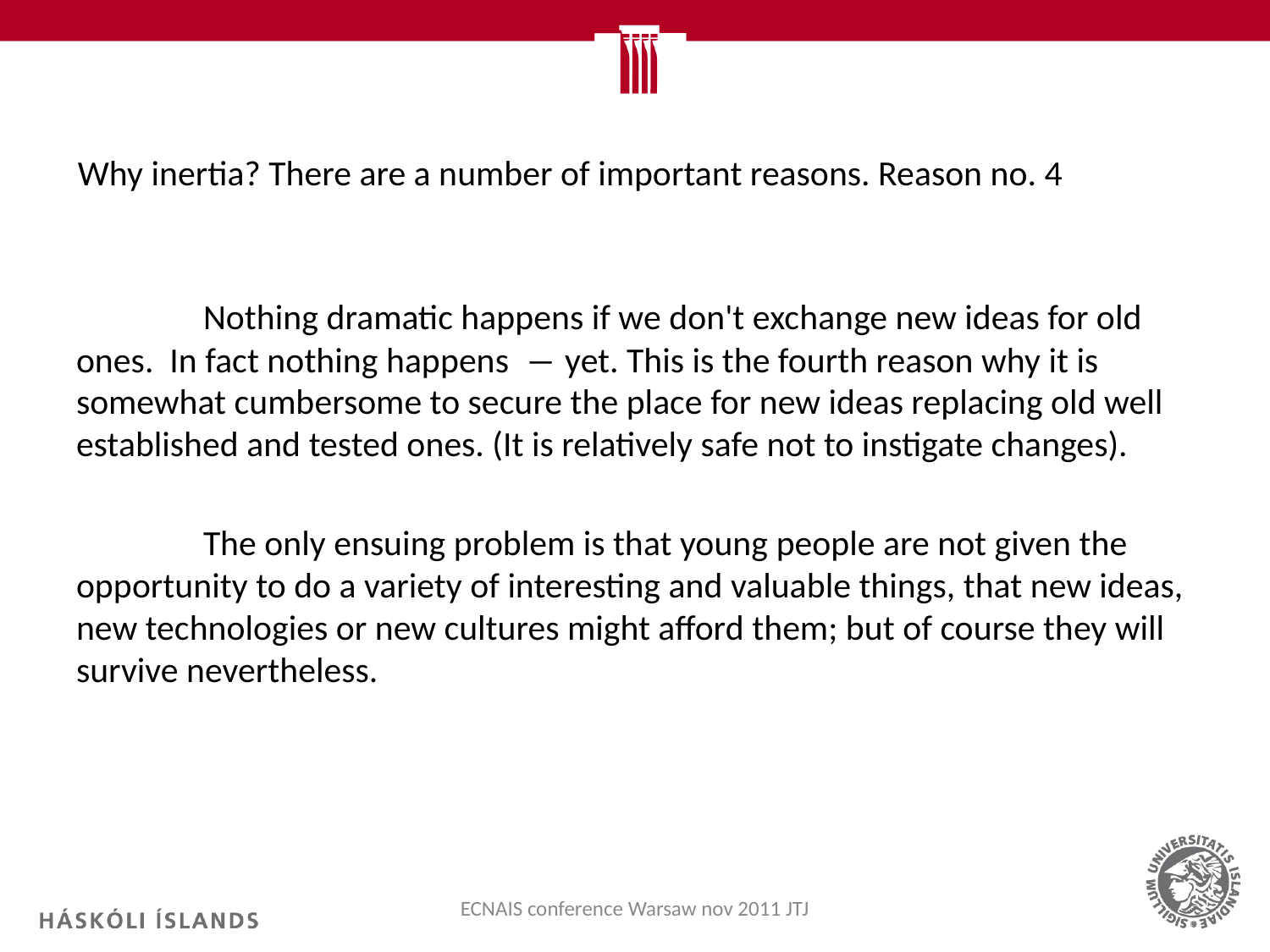

# Why inertia? There are a number of important reasons. Reason no. 4

	Nothing dramatic happens if we don't exchange new ideas for old ones.  In fact nothing happens  ― yet. This is the fourth reason why it is somewhat cumbersome to secure the place for new ideas replacing old well established and tested ones. (It is relatively safe not to instigate changes).

	The only ensuing problem is that young people are not given the opportunity to do a variety of interesting and valuable things, that new ideas, new technologies or new cultures might afford them; but of course they will survive nevertheless.

ECNAIS conference Warsaw nov 2011 JTJ